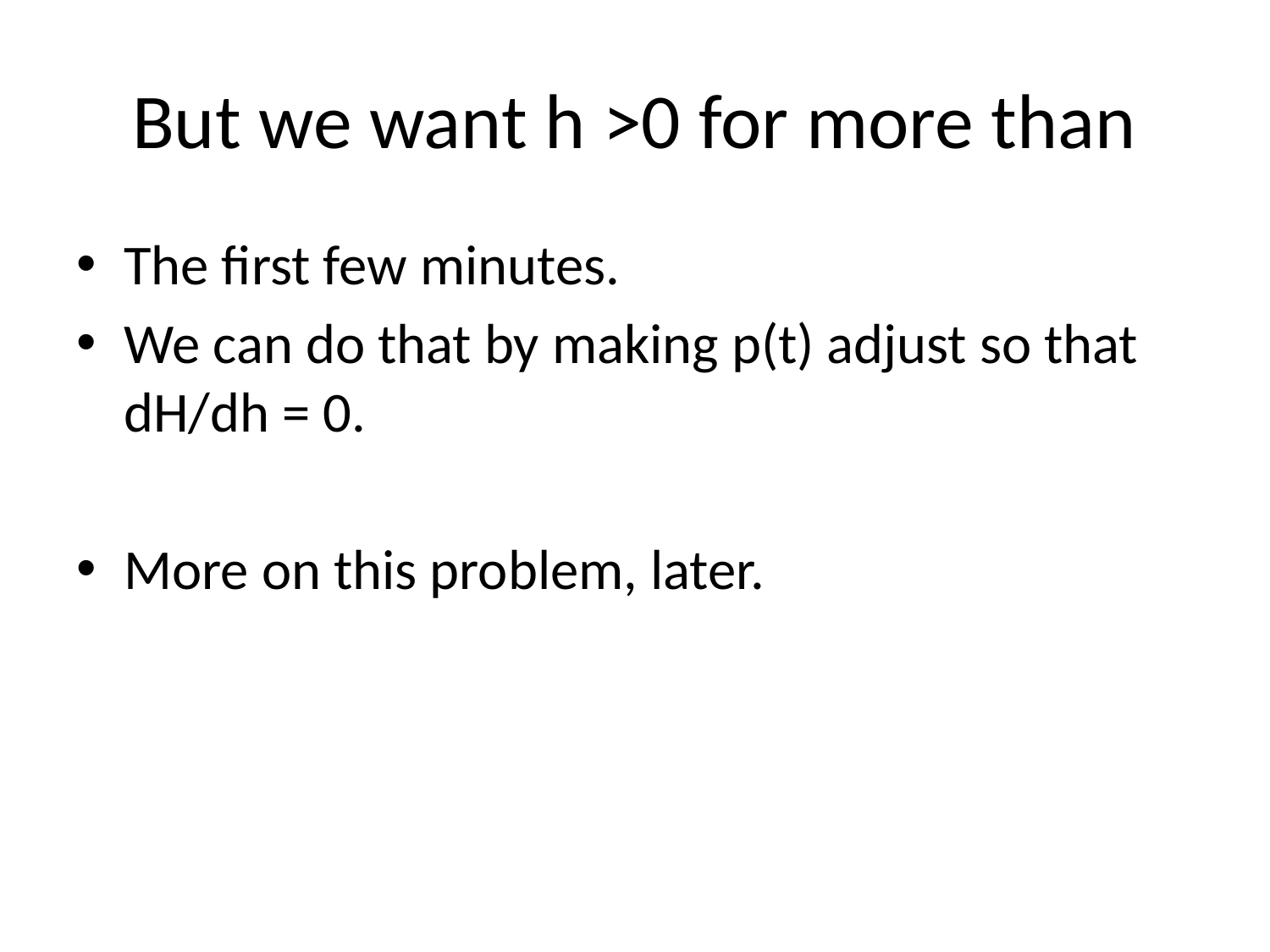

# But we want h >0 for more than
The first few minutes.
We can do that by making p(t) adjust so that dH/dh = 0.

More on this problem, later.